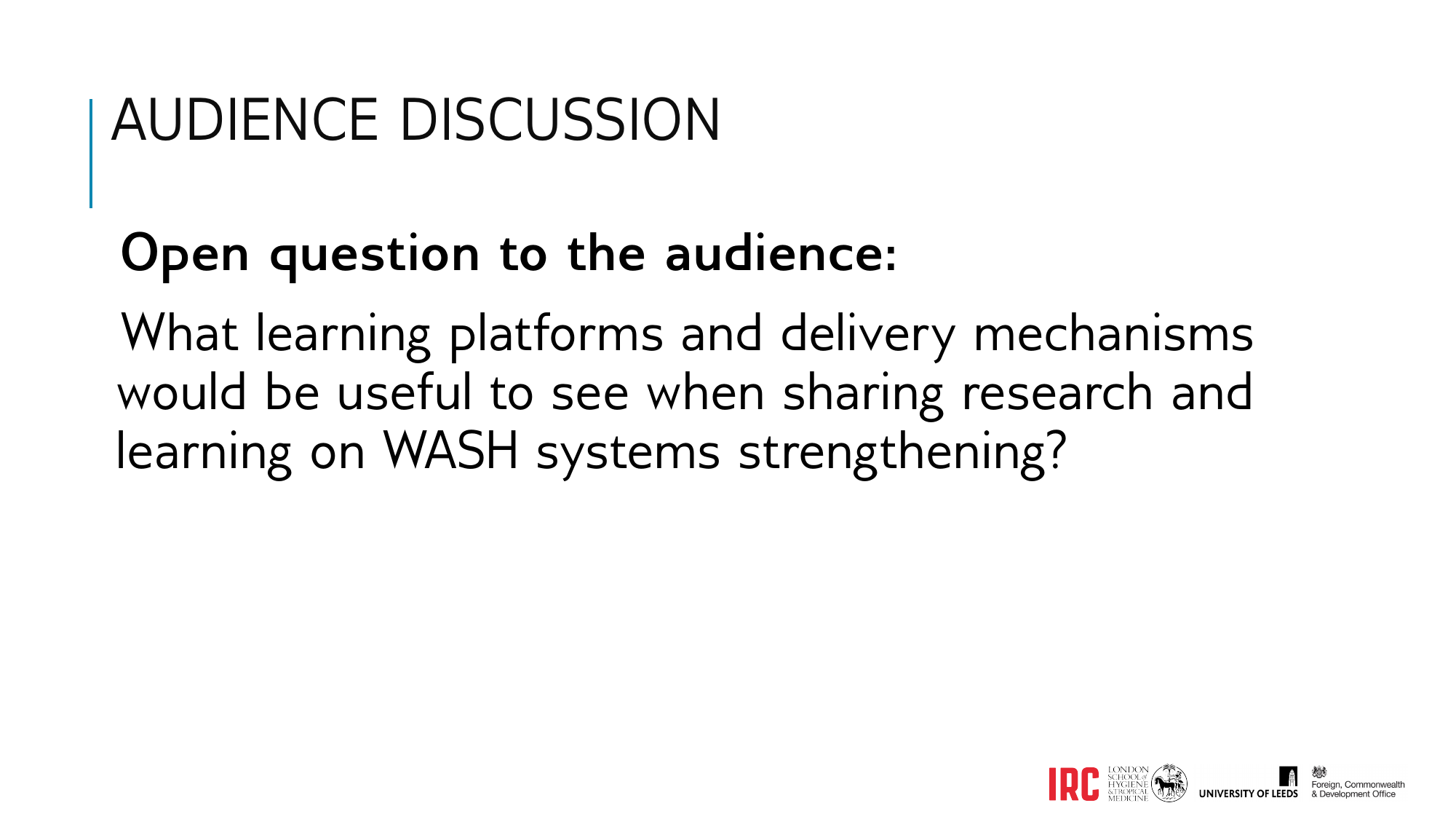

# Audience discussion
Open question to the audience:
What learning platforms and delivery mechanisms would be useful to see when sharing research and learning on WASH systems strengthening?